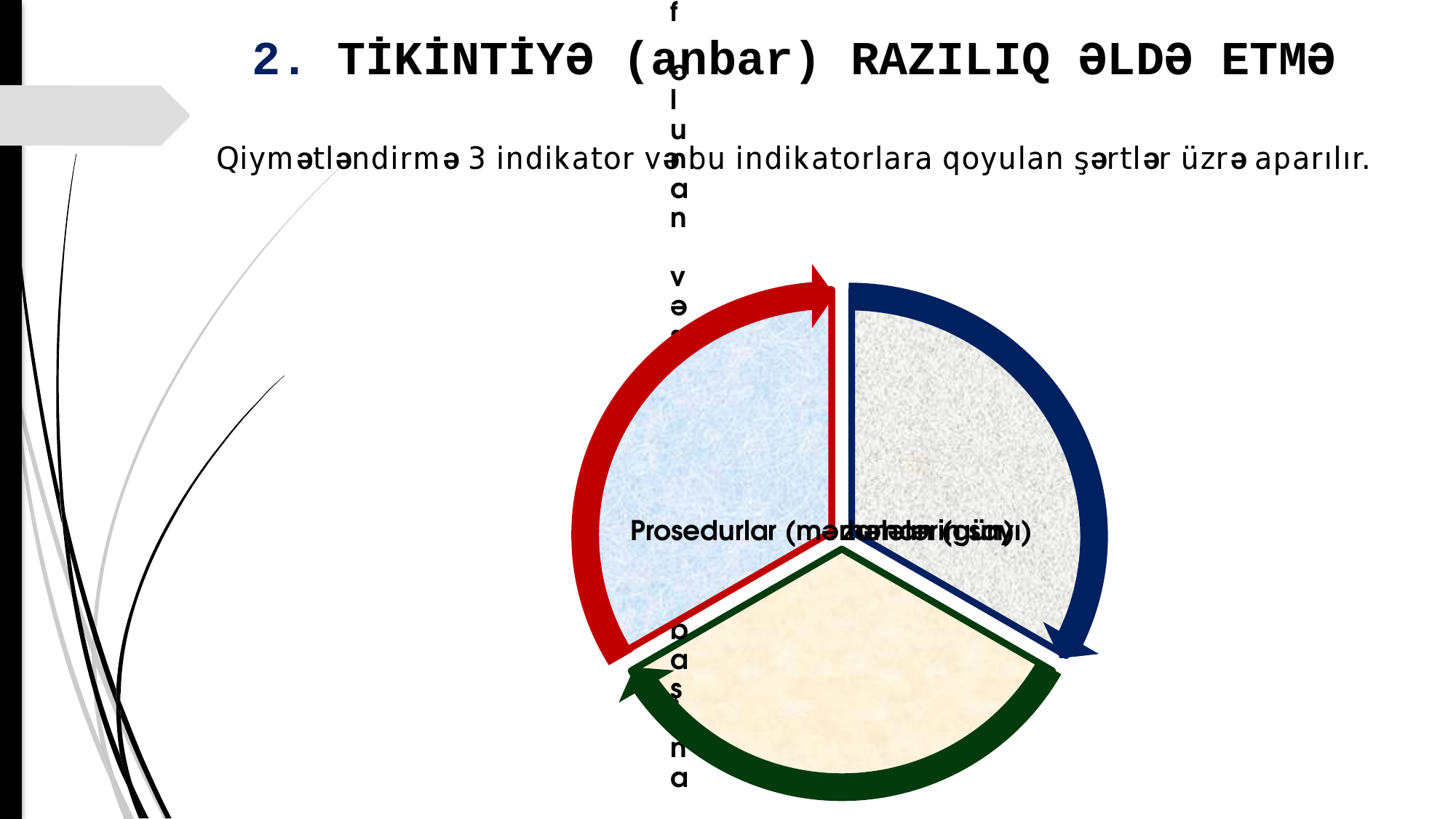

# 2. TİKİNTİYƏ (anbar) RAZILIQ ƏLDƏ ETMƏ
Qiymətləndirmə 3 indikator və bu indikatorlara qoyulan şərtlər üzrə aparılır.

Sərf olunan zaman (gün)
Sərf olunan vəsait (adambaşına düşən gəlirlərə nisbəti)
Prosedurlar (mərhələlərin sayı)